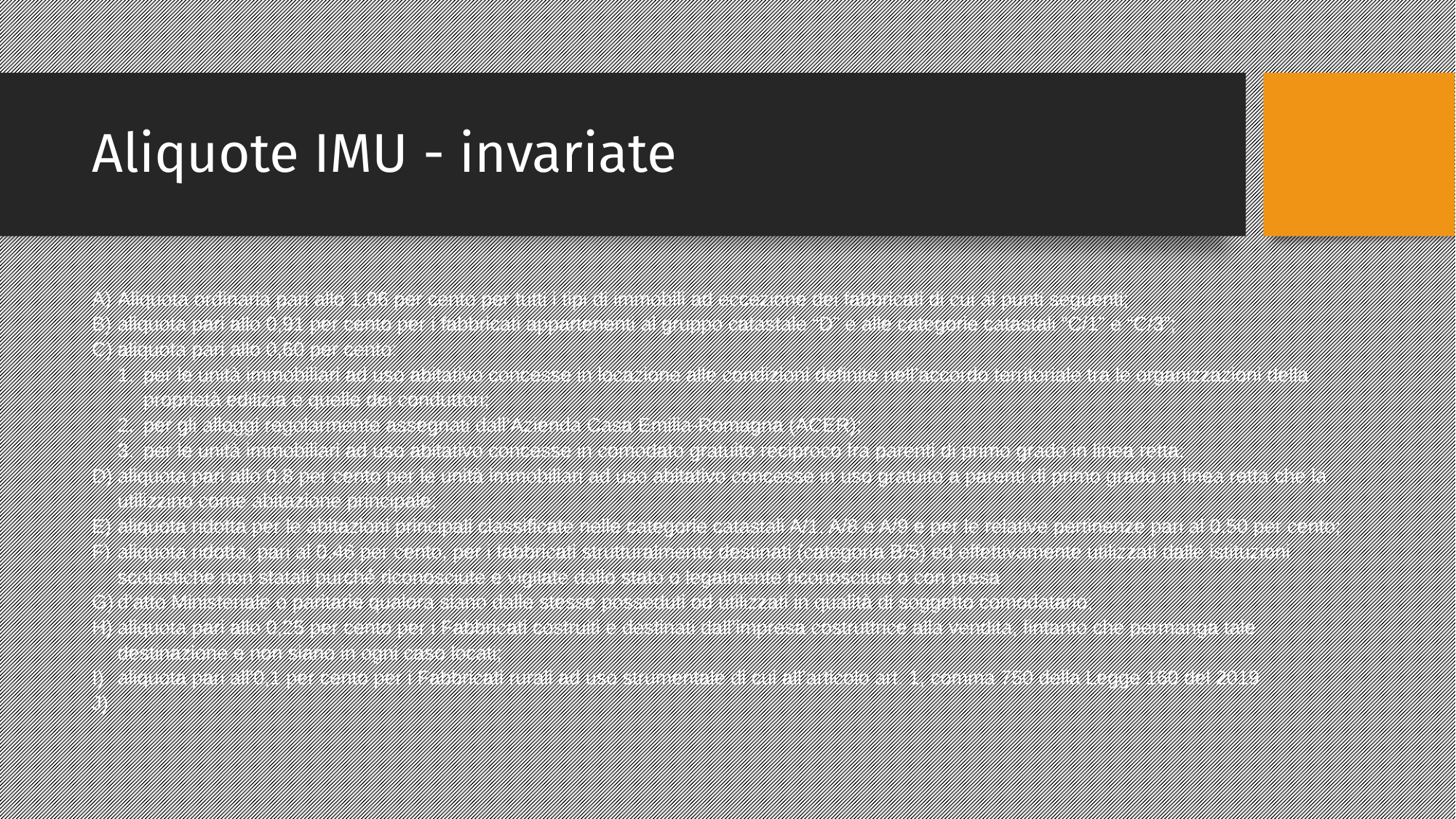

Aliquote IMU - invariate
Aliquota ordinaria pari allo 1,06 per cento per tutti i tipi di immobili ad eccezione dei fabbricati di cui ai punti seguenti;
aliquota pari allo 0,91 per cento per i fabbricati appartenenti al gruppo catastale “D” e alle categorie catastali “C/1” e “C/3”;
aliquota pari allo 0,60 per cento:
per le unità immobiliari ad uso abitativo concesse in locazione alle condizioni definite nell’accordo territoriale tra le organizzazioni della proprietà edilizia e quelle dei conduttori;
per gli alloggi regolarmente assegnati dall’Azienda Casa Emilia-Romagna (ACER);
per le unità immobiliari ad uso abitativo concesse in comodato gratuito reciproco fra parenti di primo grado in linea retta;
aliquota pari allo 0,8 per cento per le unità immobiliari ad uso abitativo concesse in uso gratuito a parenti di primo grado in linea retta che la utilizzino come abitazione principale;
aliquota ridotta per le abitazioni principali classificate nelle categorie catastali A/1, A/8 e A/9 e per le relative pertinenze pari al 0,50 per cento;
aliquota ridotta, pari al 0,46 per cento, per i fabbricati strutturalmente destinati (categoria B/5) ed effettivamente utilizzati dalle istituzioni scolastiche non statali purché riconosciute e vigilate dallo stato o legalmente riconosciute o con presa
d’atto Ministeriale o paritarie qualora siano dalle stesse posseduti od utilizzati in qualità di soggetto comodatario;
aliquota pari allo 0,25 per cento per i Fabbricati costruiti e destinati dall’impresa costruttrice alla vendita, fintanto che permanga tale destinazione e non siano in ogni caso locati;
aliquota pari all'0,1 per cento per i Fabbricati rurali ad uso strumentale di cui all’articolo art. 1, comma 750 della Legge 160 del 2019